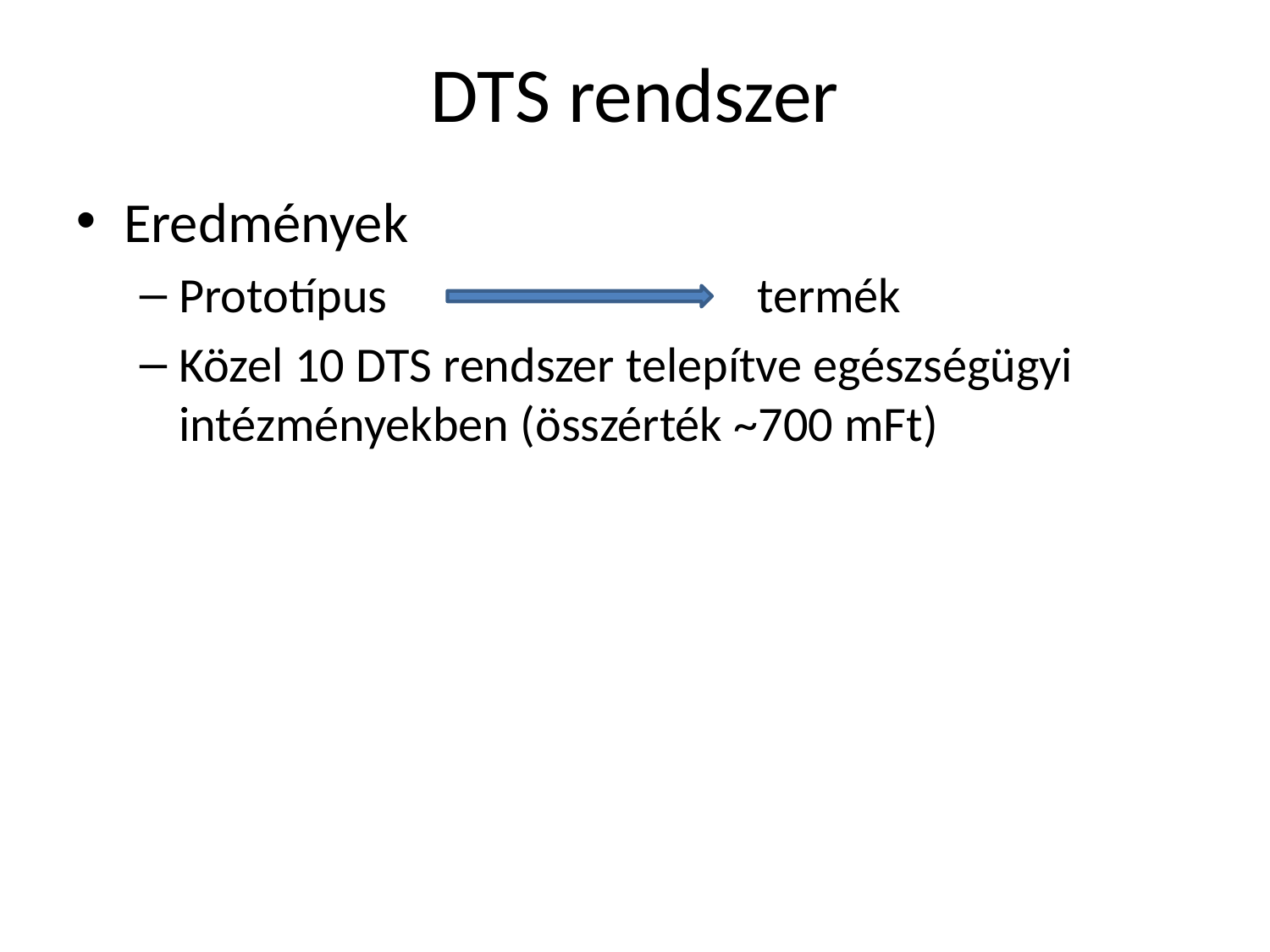

DTS rendszer
Eredmények
Prototípus                                 termék
Közel 10 DTS rendszer telepítve egészségügyi intézményekben (összérték ~700 mFt)